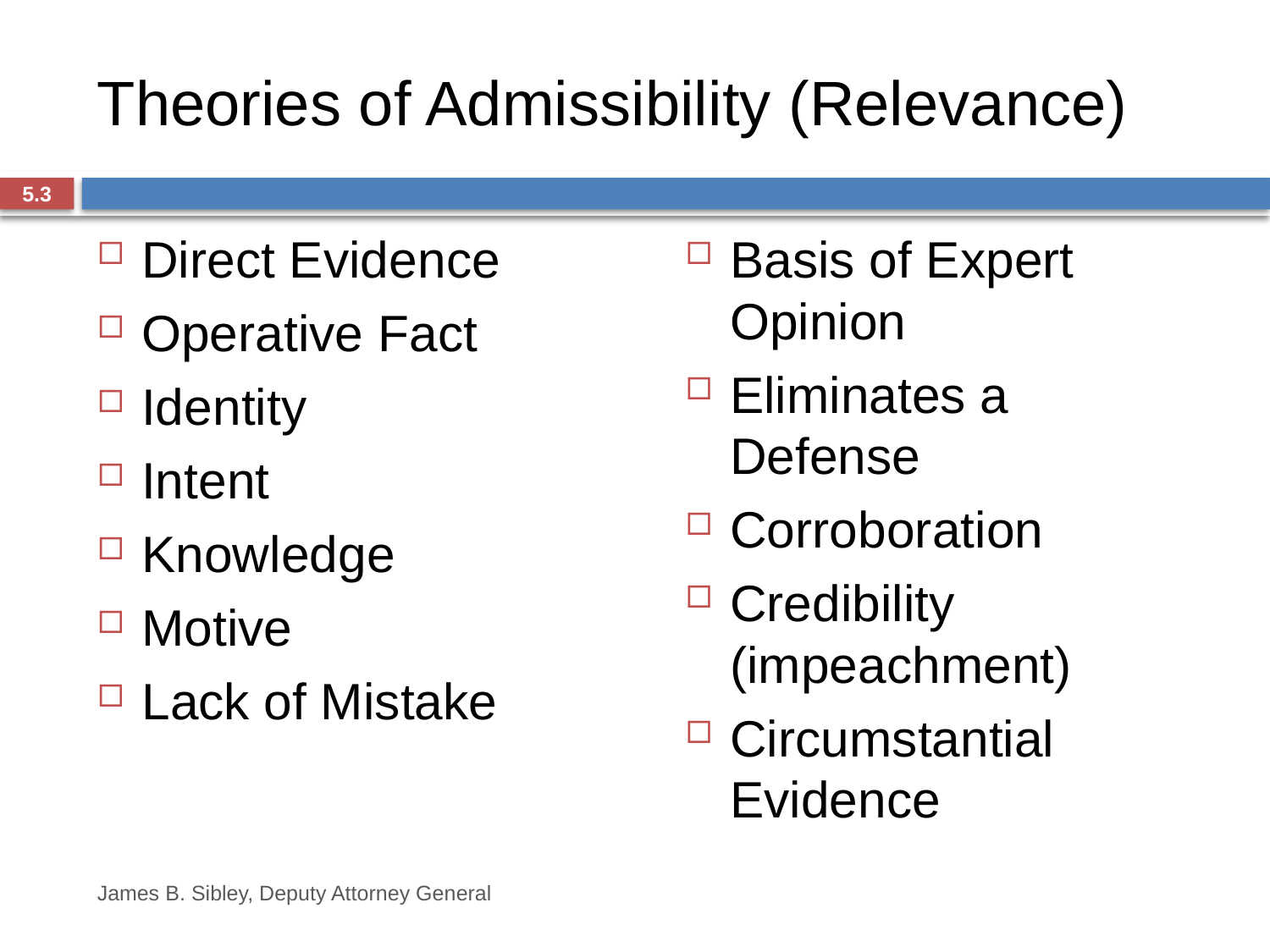

# Theories of Admissibility (Relevance)
5.3
Direct Evidence
Operative Fact
Identity
Intent
Knowledge
Motive
Lack of Mistake
Basis of Expert Opinion
Eliminates a Defense
Corroboration
Credibility (impeachment)
Circumstantial Evidence

James B. Sibley, Deputy Attorney General